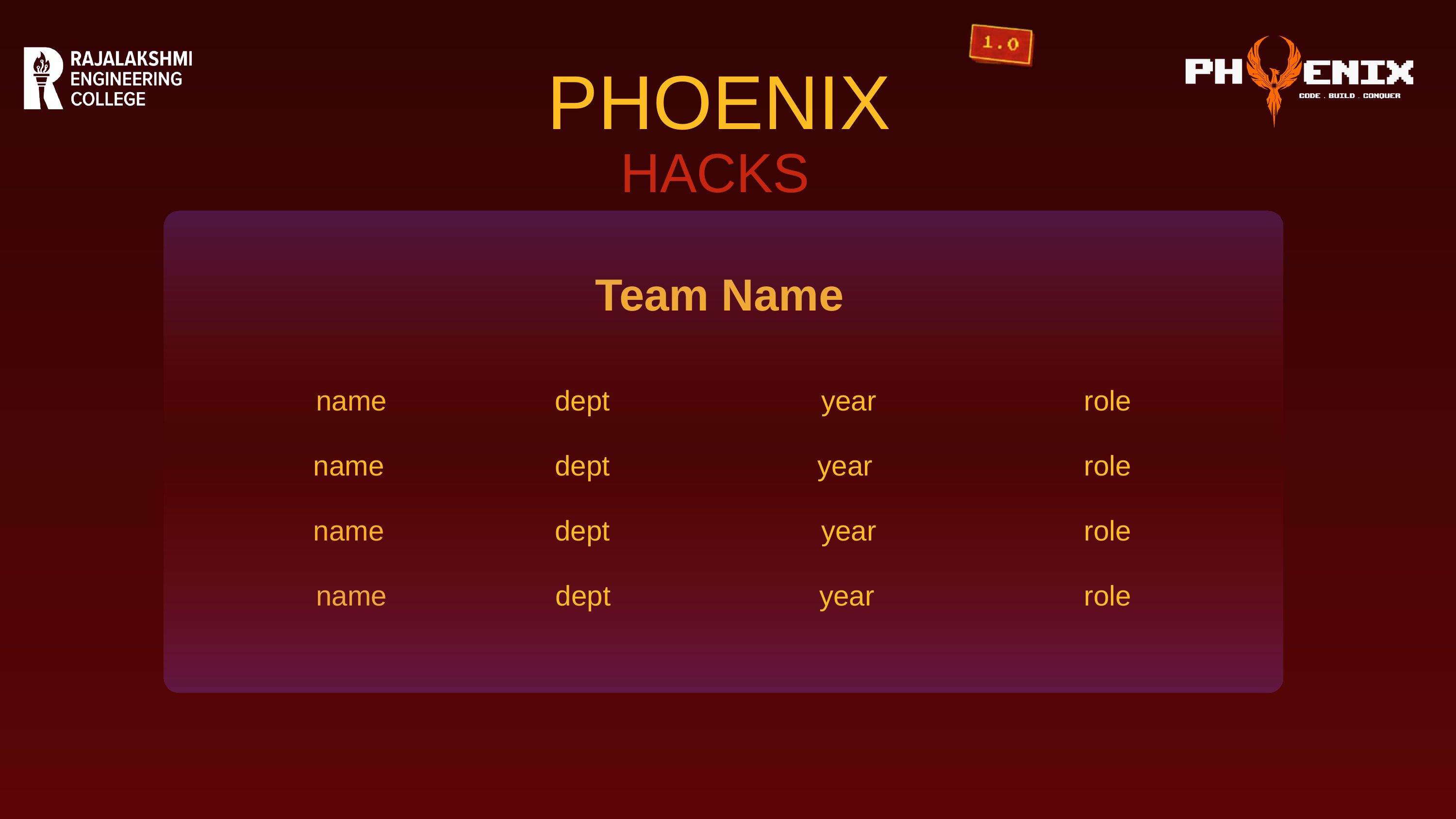

PHOENIX

HACKS

Team Name
name
name
name
name
dept
dept
dept
dept
year
year
year
year
role
role
role
role